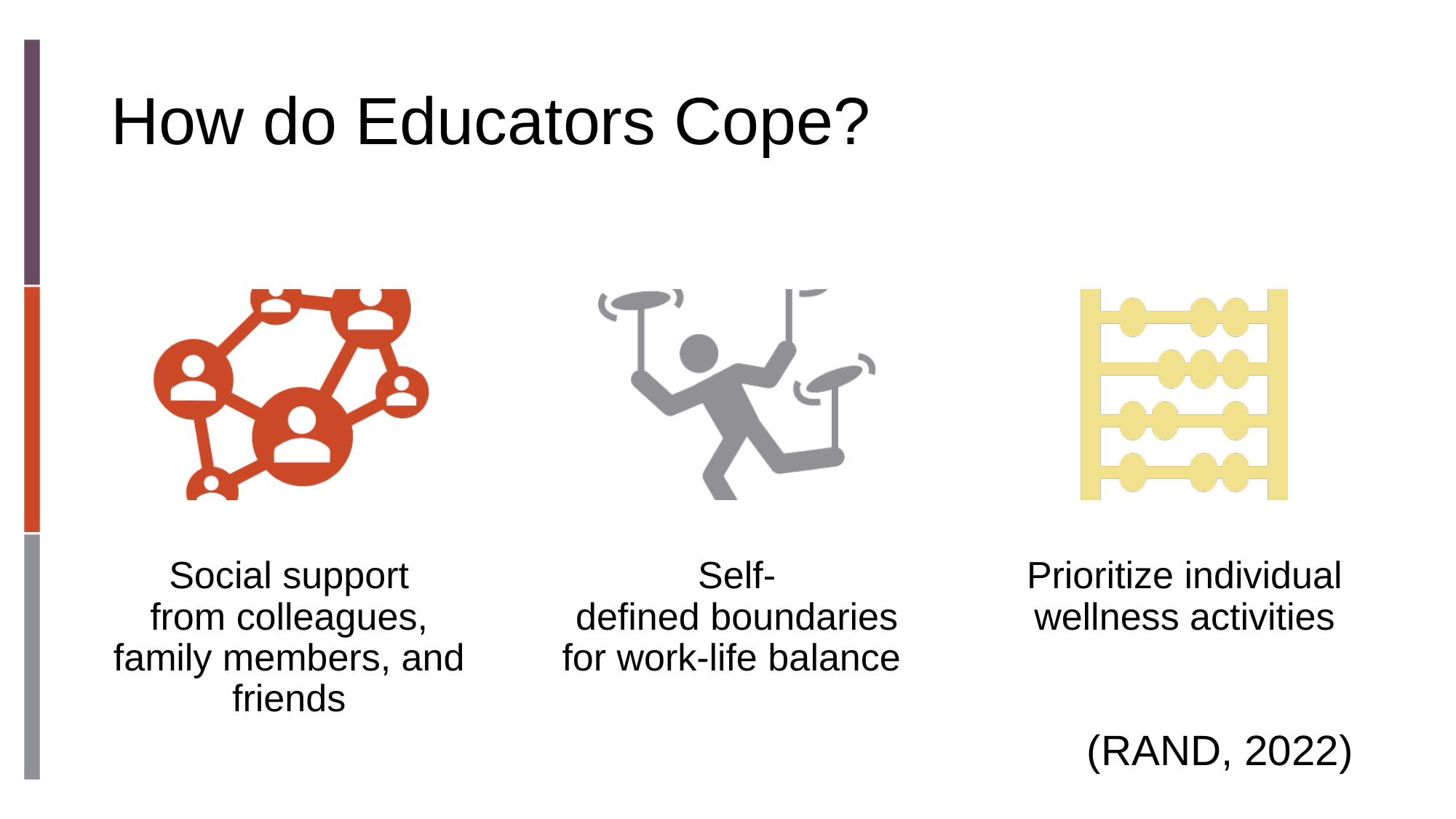

# How do Educators Cope?
Social support from colleagues, family members, and friends
Self-defined boundaries for work-life balance
Prioritize individual wellness activities
(RAND, 2022)